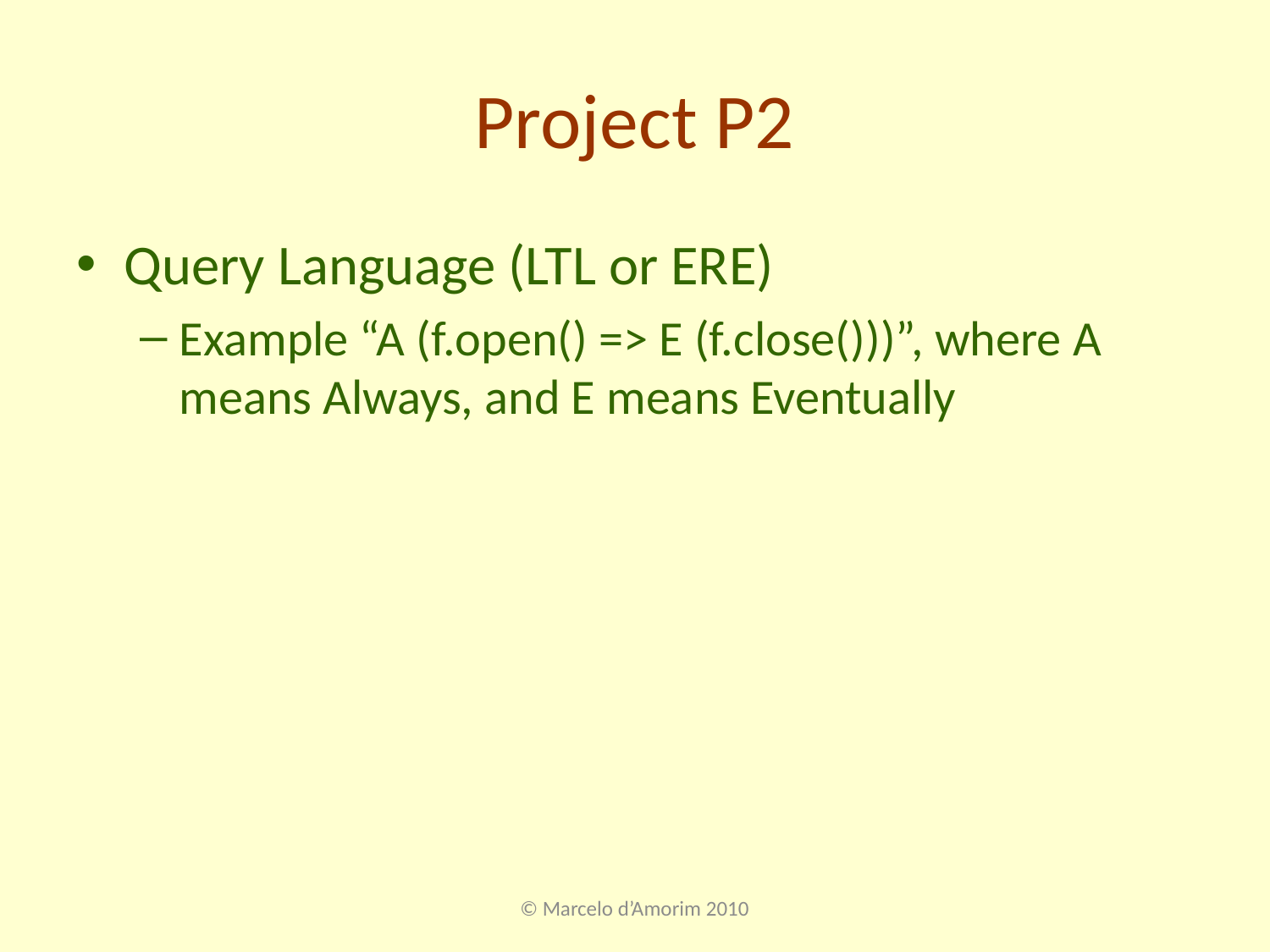

# Project P2
Query Language (LTL or ERE)
Example “A (f.open() => E (f.close()))”, where A means Always, and E means Eventually
© Marcelo d’Amorim 2010